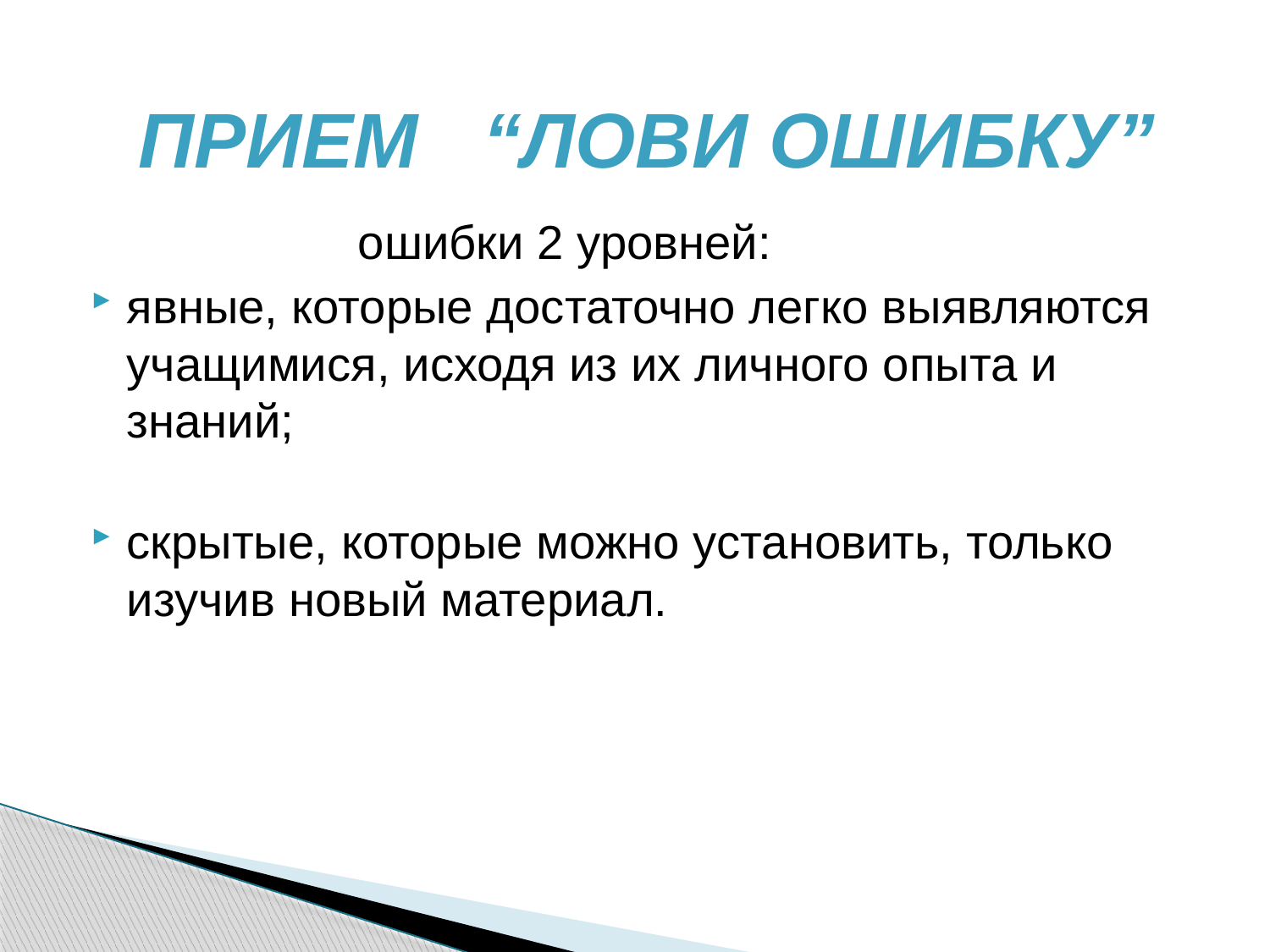

Прием   “Лови ошибку”
                    ошибки 2 уровней:
явные, которые достаточно легко выявляются учащимися, исходя из их личного опыта и знаний;
скрытые, которые можно установить, только изучив новый материал.